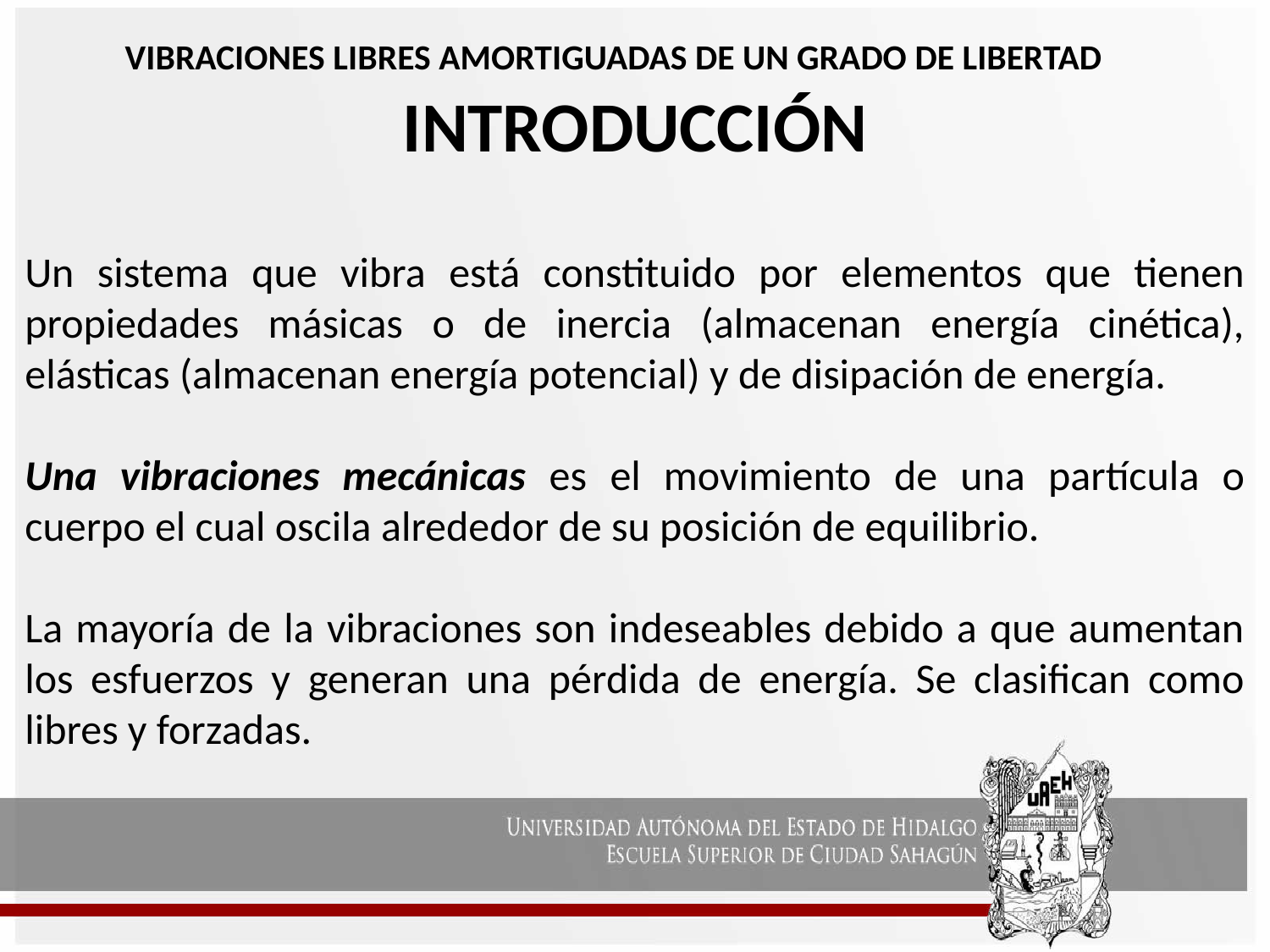

VIBRACIONES LIBRES AMORTIGUADAS DE UN GRADO DE LIBERTAD
# INTRODUCCIÓN

Un sistema que vibra está constituido por elementos que tienen propiedades másicas o de inercia (almacenan energía cinética), elásticas (almacenan energía potencial) y de disipación de energía.

Una vibraciones mecánicas es el movimiento de una partícula o cuerpo el cual oscila alrededor de su posición de equilibrio.

La mayoría de la vibraciones son indeseables debido a que aumentan los esfuerzos y generan una pérdida de energía. Se clasifican como libres y forzadas.